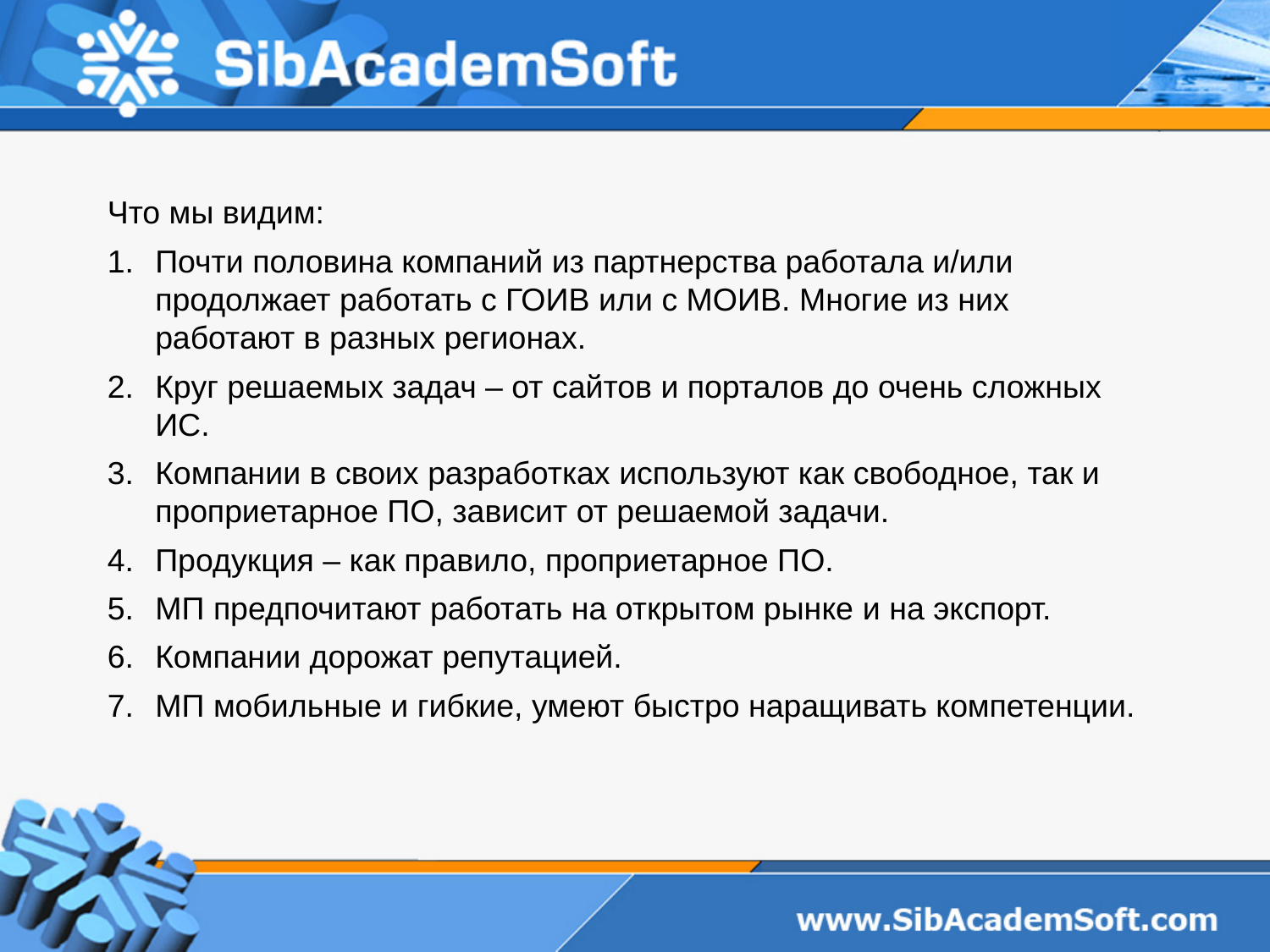

Что мы видим:
Почти половина компаний из партнерства работала и/или продолжает работать с ГОИВ или с МОИВ. Многие из них работают в разных регионах.
Круг решаемых задач – от сайтов и порталов до очень сложных ИС.
Компании в своих разработках используют как свободное, так и проприетарное ПО, зависит от решаемой задачи.
Продукция – как правило, проприетарное ПО.
МП предпочитают работать на открытом рынке и на экспорт.
Компании дорожат репутацией.
МП мобильные и гибкие, умеют быстро наращивать компетенции.